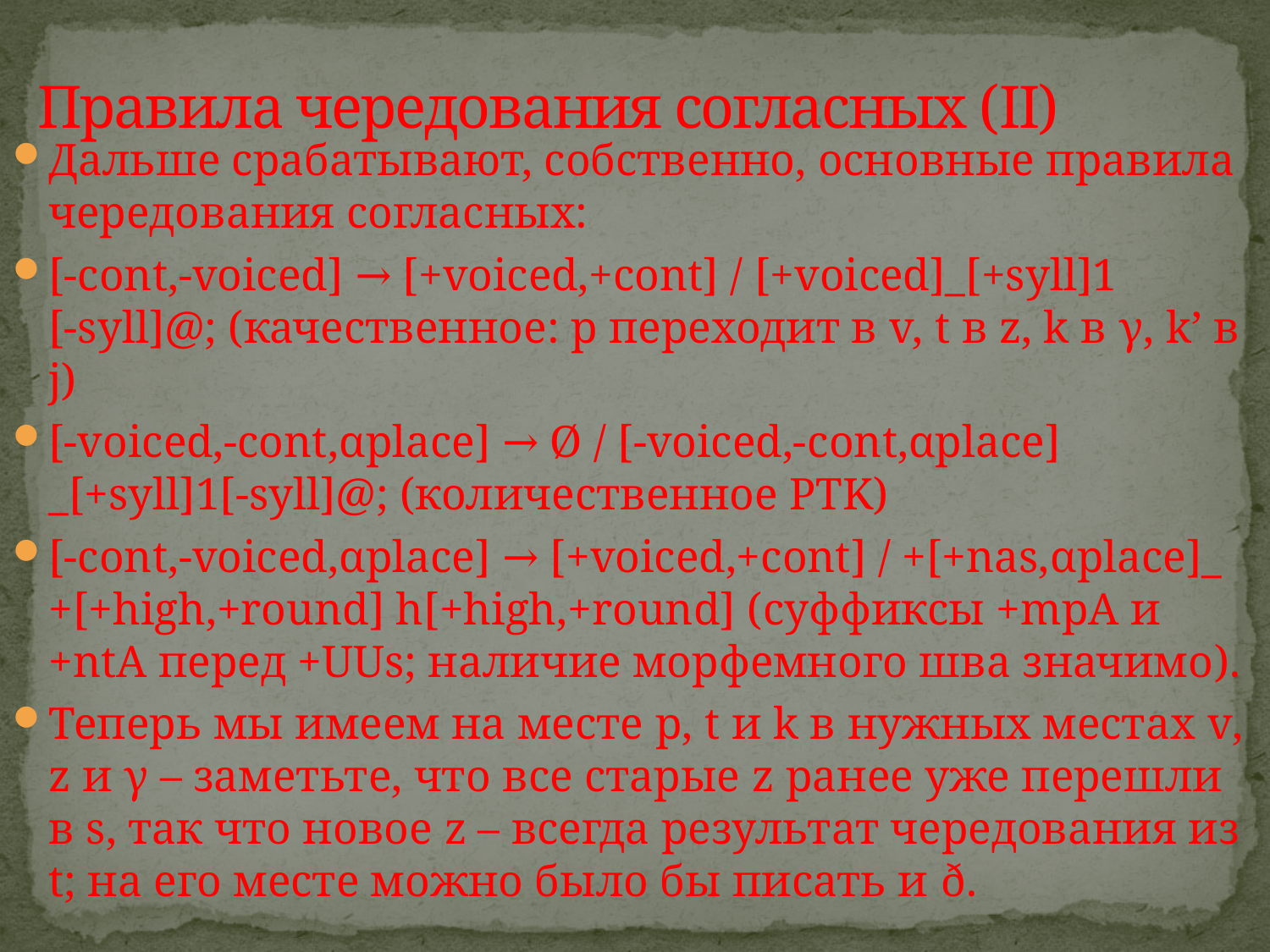

# Правила чередования согласных (II)
Дальше срабатывают, собственно, основные правила чередования согласных:
[-cont,-voiced] → [+voiced,+cont] / [+voiced]_[+syll]1
[-syll]@; (качественное: p переходит в v, t в z, k в γ, k’ в j)
[-voiced,-cont,αplace] → Ø / [-voiced,-cont,αplace] _[+syll]1[-syll]@; (количественное PTK)
[-cont,-voiced,αplace] → [+voiced,+cont] / +[+nas,αplace]_ +[+high,+round] h[+high,+round] (суффиксы +mpA и +ntA перед +UUs; наличие морфемного шва значимо).
Теперь мы имеем на месте p, t и k в нужных местах v, z и γ – заметьте, что все старые z ранее уже перешли в s, так что новое z – всегда результат чередования из t; на его месте можно было бы писать и ð.